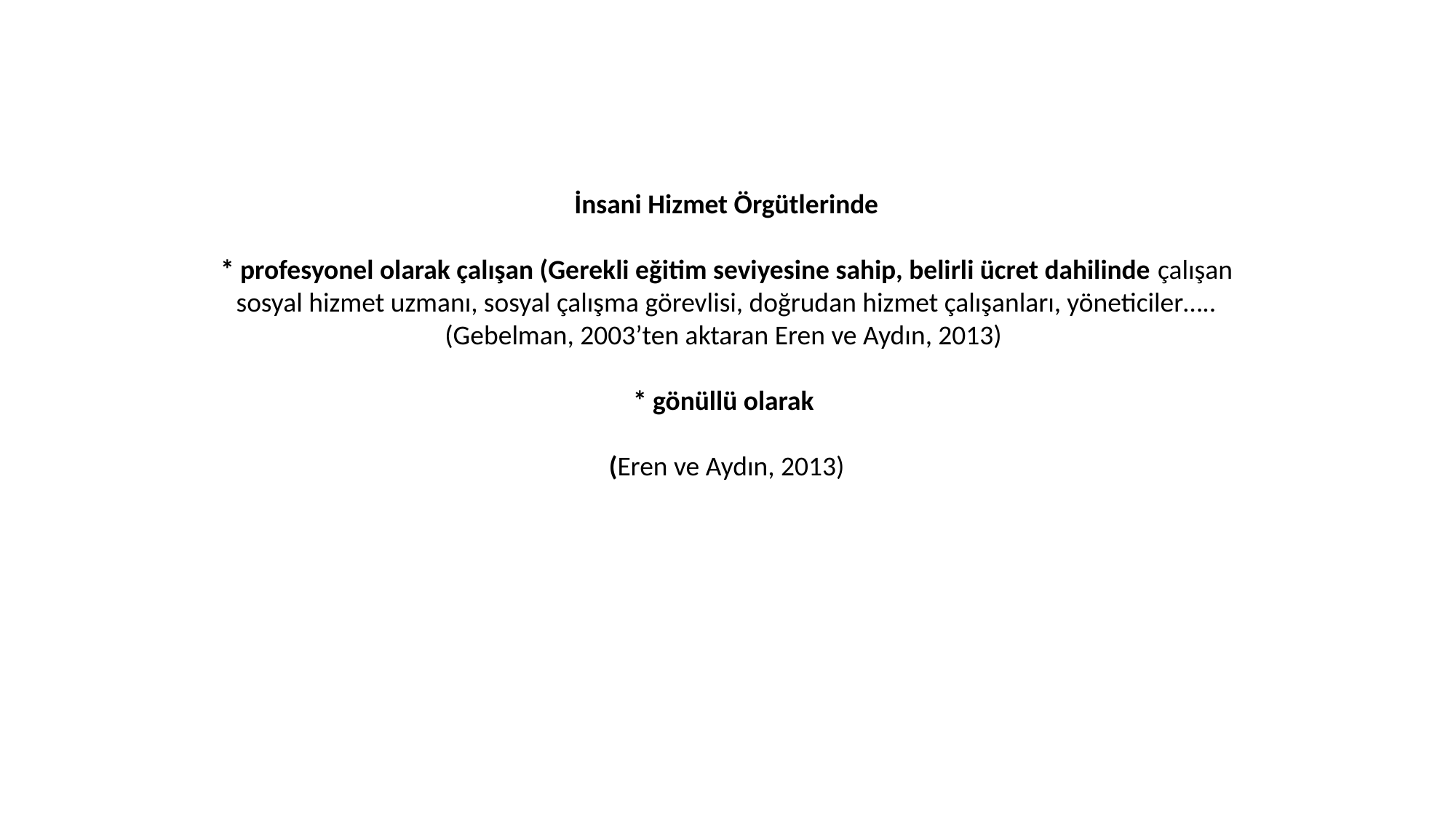

İnsani Hizmet Örgütlerinde

* profesyonel olarak çalışan (Gerekli eğitim seviyesine sahip, belirli ücret dahilinde çalışan sosyal hizmet uzmanı, sosyal çalışma görevlisi, doğrudan hizmet çalışanları, yöneticiler…..(Gebelman, 2003’ten aktaran Eren ve Aydın, 2013)

* gönüllü olarak

(Eren ve Aydın, 2013)